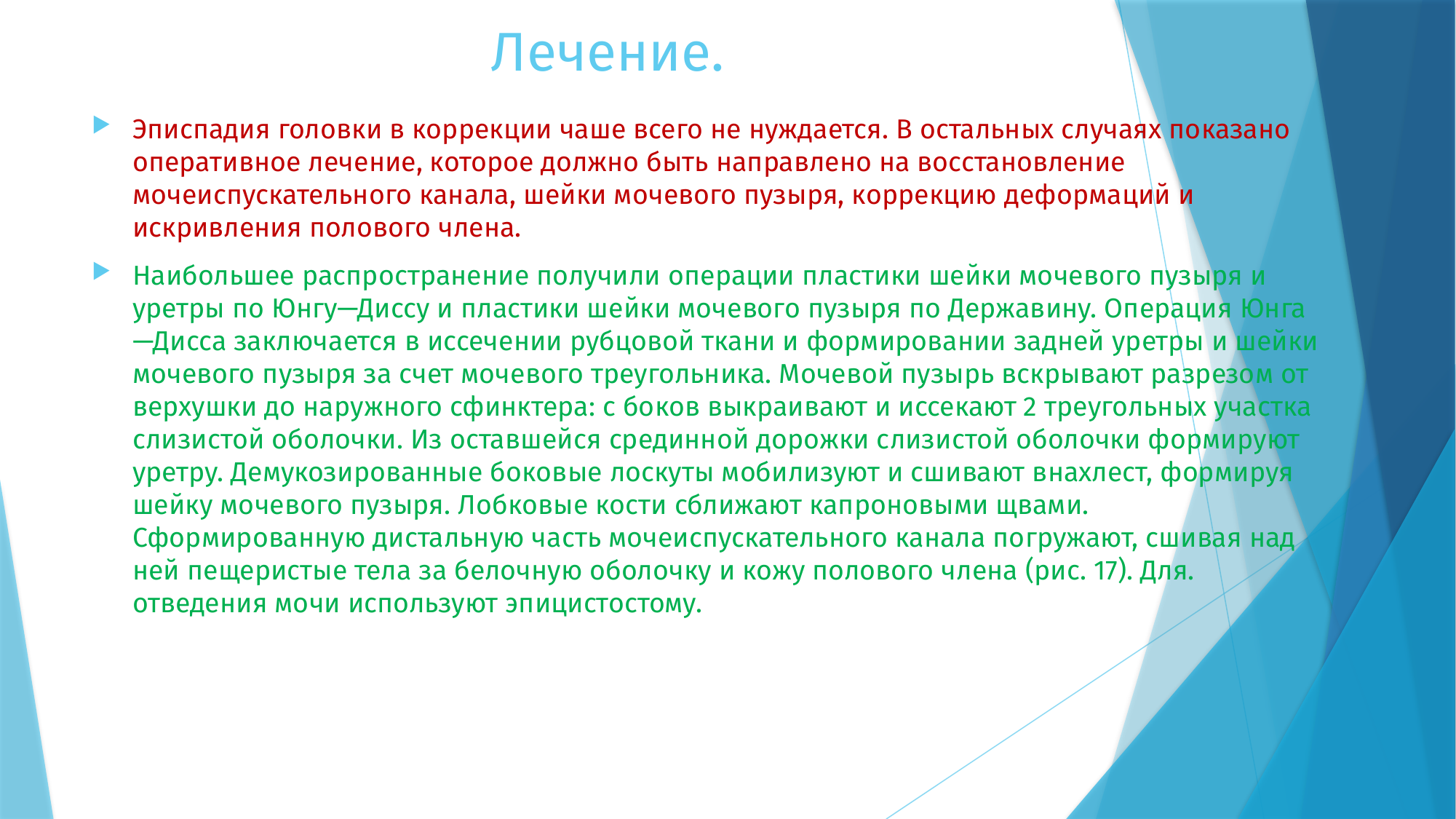

# Лечение.
Эписпадия головки в коррекции чаше всего не нуждается. В остальных случаях показано оперативное лечение, которое должно быть направлено на восстановление мочеиспускательного канала, шейки мочевого пузыря, коррекцию деформаций и искривления полового члена.
Наибольшее распространение получили операции пластики шейки мочевого пузыря и уретры по Юнгу—Диссу и пластики шейки мочевого пузыря по Державину. Операция Юнга —Дисса заключается в иссечении рубцовой ткани и формировании задней уретры и шейки мочевого пузыря за счет мочевого треугольника. Мочевой пузырь вскрывают разрезом от верхушки до наружного сфинктера: с боков выкраивают и иссекают 2 треугольных участка слизистой оболочки. Из оставшейся срединной дорожки слизистой оболочки формируют уретру. Демукозированные боковые лоскуты мобилизуют и сшивают внахлест, формируя шейку мочевого пузыря. Лобковые кости сближают капроновыми щвами. Сформированную дистальную часть мочеиспускательного канала погружают, сшивая над ней пещеристые тела за белочную оболочку и кожу полового члена (рис. 17). Для. отведения мочи используют эпицистостому.